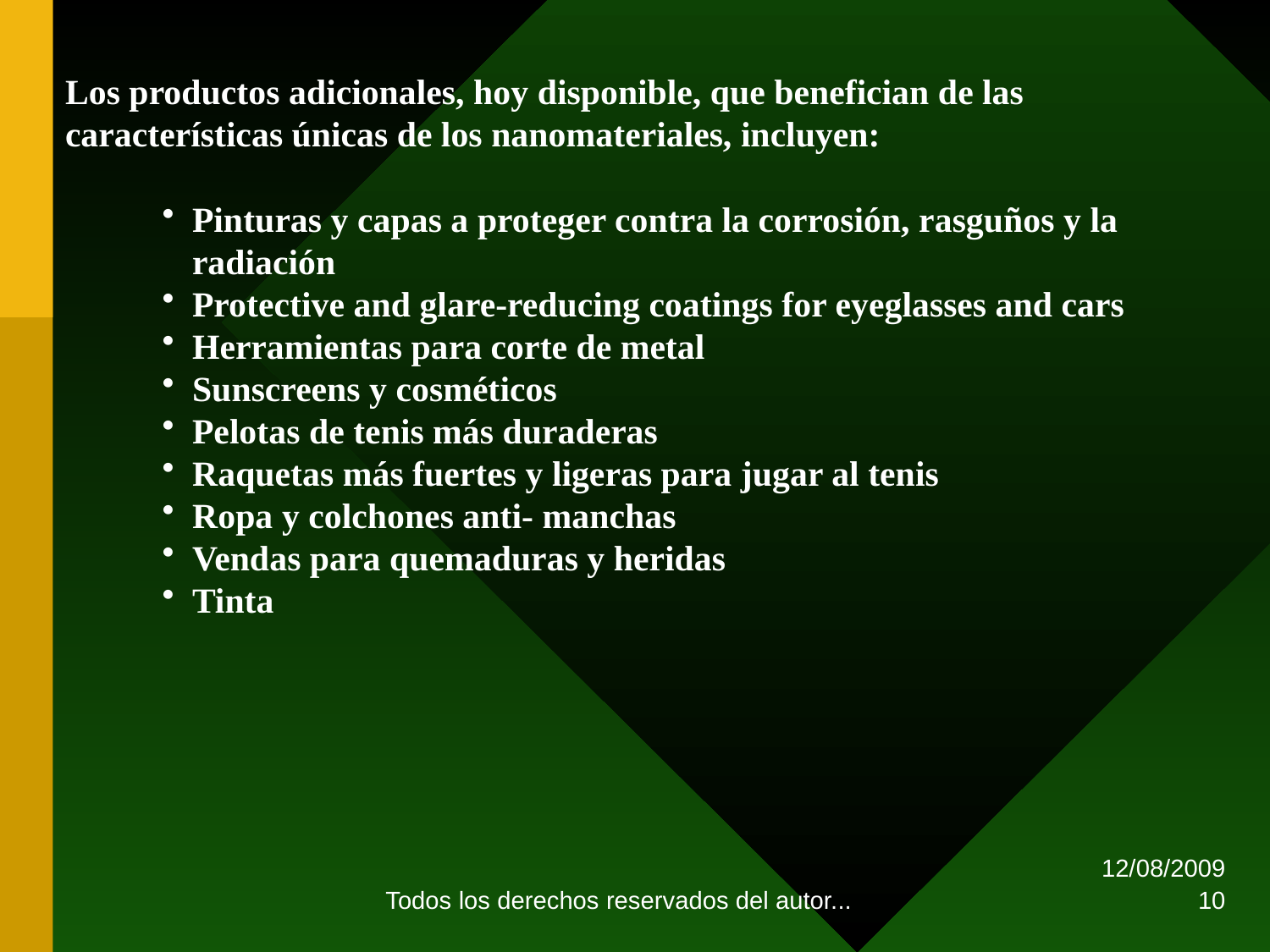

Los productos adicionales, hoy disponible, que benefician de las características únicas de los nanomateriales, incluyen:

Pinturas y capas a proteger contra la corrosión, rasguños y la radiación
Protective and glare-reducing coatings for eyeglasses and cars
Herramientas para corte de metal
Sunscreens y cosméticos
Pelotas de tenis más duraderas
Raquetas más fuertes y ligeras para jugar al tenis
Ropa y colchones anti- manchas
Vendas para quemaduras y heridas
Tinta

Todos los derechos reservados del autor...
12/08/2009
10